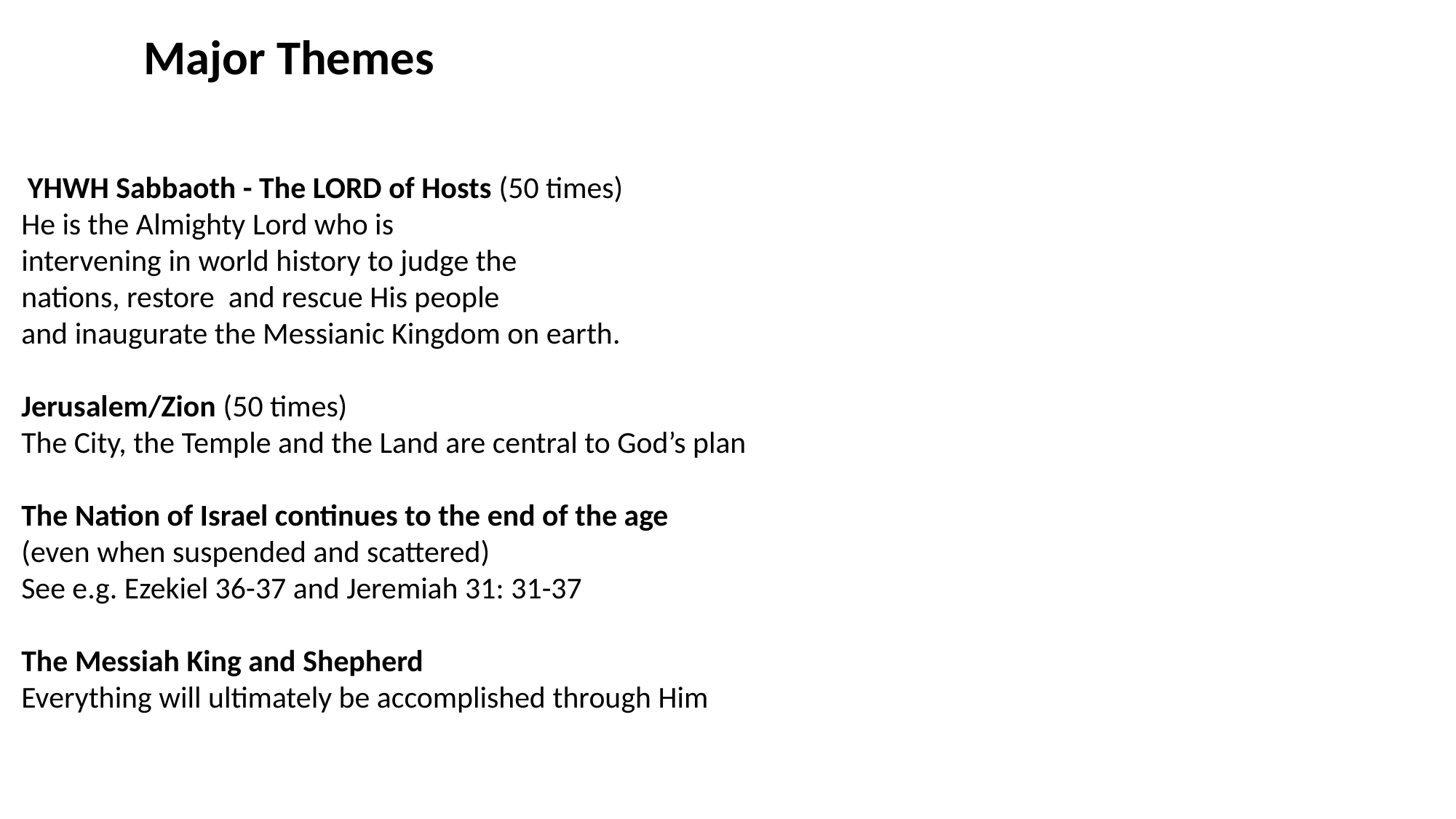

Major Themes

 YHWH Sabbaoth - The LORD of Hosts (50 times)
He is the Almighty Lord who is
intervening in world history to judge the
nations, restore  and rescue His people
and inaugurate the Messianic Kingdom on earth.

Jerusalem/Zion (50 times)
The City, the Temple and the Land are central to God’s plan

The Nation of Israel continues to the end of the age
(even when suspended and scattered)
See e.g. Ezekiel 36-37 and Jeremiah 31: 31-37

The Messiah King and Shepherd
Everything will ultimately be accomplished through Him